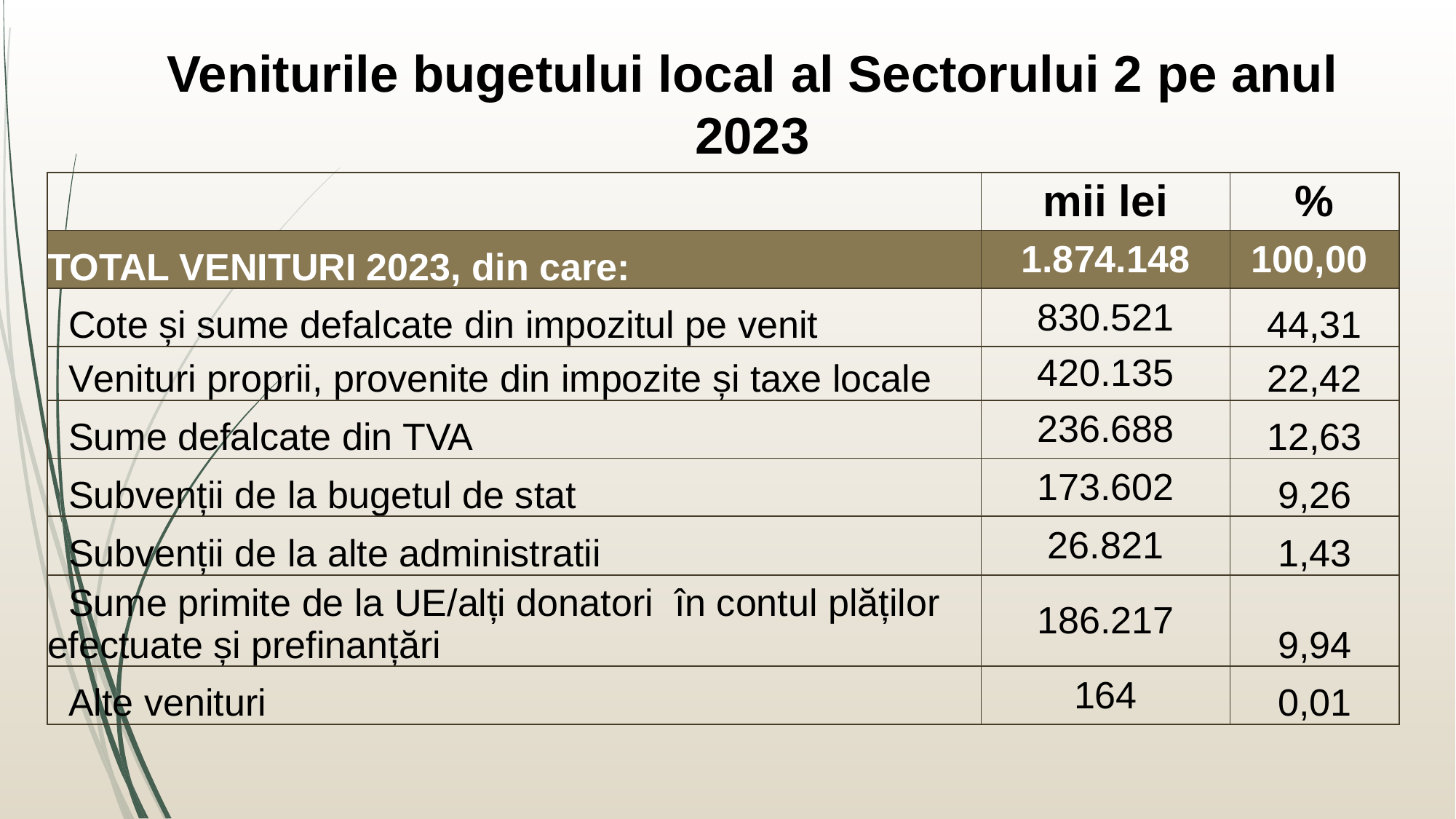

# Veniturile bugetului local al Sectorului 2 pe anul 2023
|  | mii lei | % |
| --- | --- | --- |
| TOTAL VENITURI 2023, din care: | 1.874.148 | 100,00 |
| Cote și sume defalcate din impozitul pe venit | 830.521 | 44,31 |
| Venituri proprii, provenite din impozite și taxe locale | 420.135 | 22,42 |
| Sume defalcate din TVA | 236.688 | 12,63 |
| Subvenții de la bugetul de stat | 173.602 | 9,26 |
| Subvenții de la alte administratii | 26.821 | 1,43 |
| Sume primite de la UE/alți donatori în contul plăților efectuate și prefinanțări | 186.217 | 9,94 |
| Alte venituri | 164 | 0,01 |